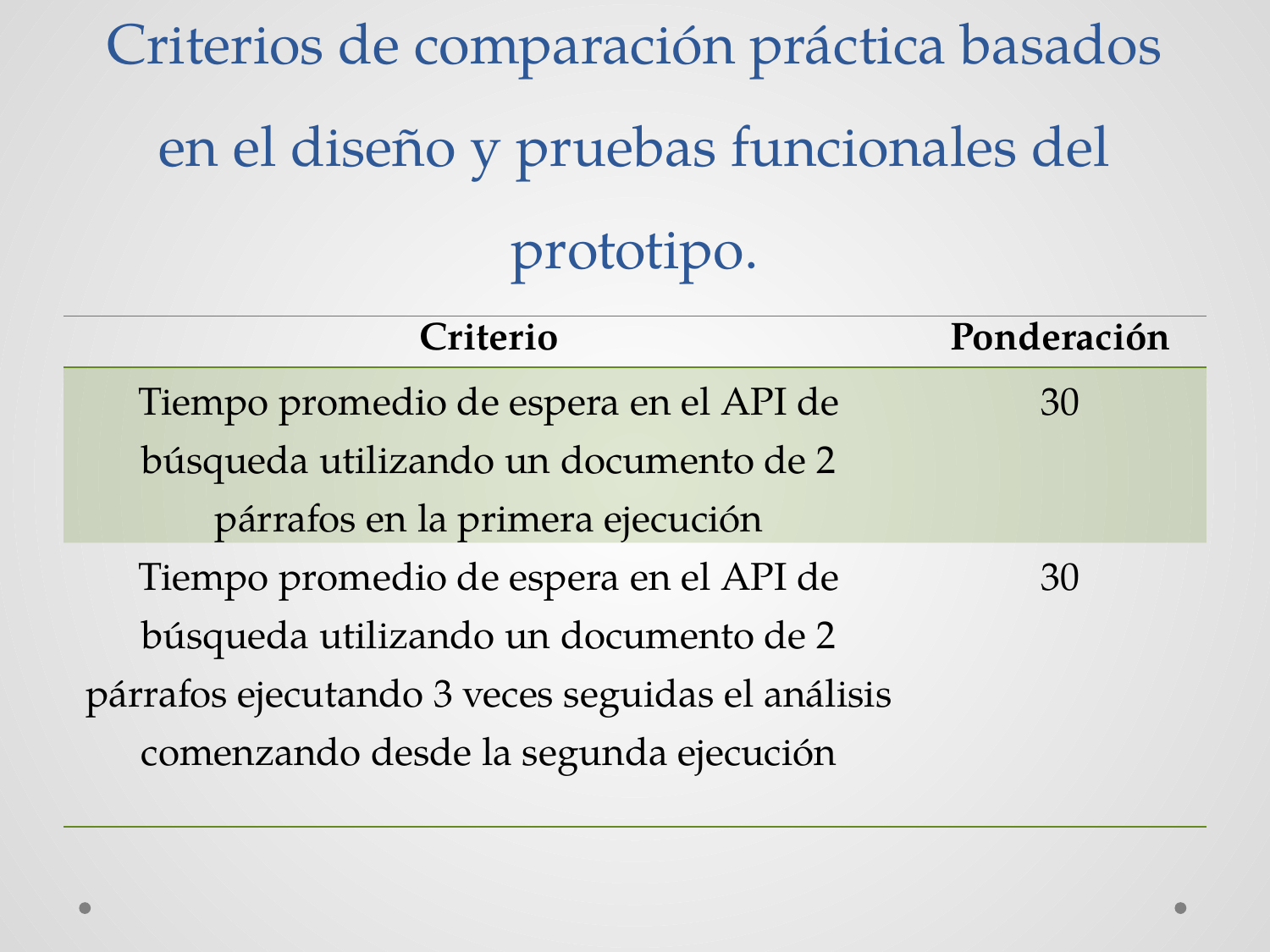

# Criterios de comparación práctica basados en el diseño y pruebas funcionales del prototipo.
| Criterio | Ponderación |
| --- | --- |
| Tiempo promedio de espera en el API de búsqueda utilizando un documento de 2 párrafos en la primera ejecución | 30 |
| Tiempo promedio de espera en el API de búsqueda utilizando un documento de 2 párrafos ejecutando 3 veces seguidas el análisis comenzando desde la segunda ejecución | 30 |